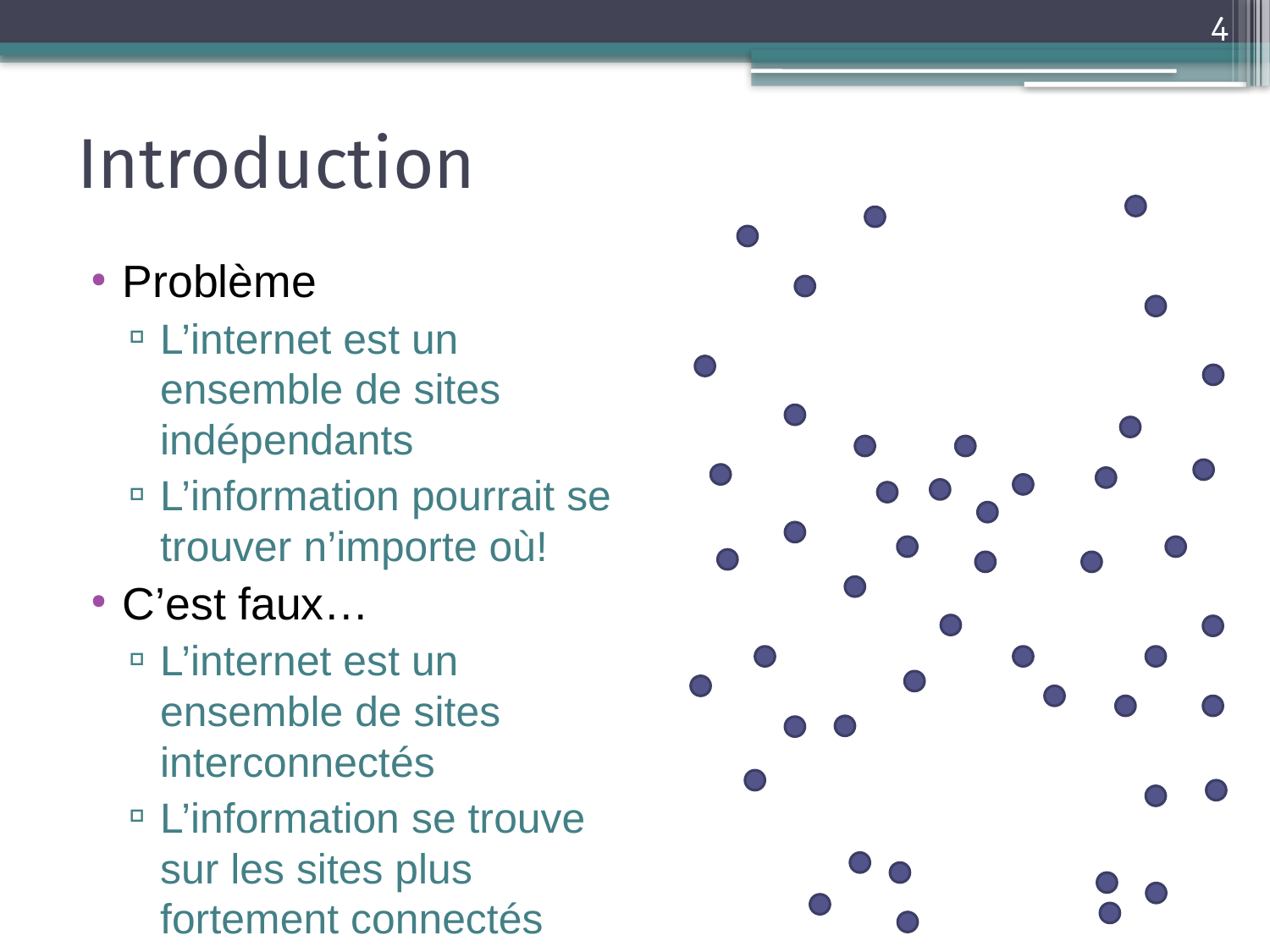

4
# Introduction

Problème
L’internet est un ensemble de sites indépendants
L’information pourrait se trouver n’importe où!
C’est faux…
L’internet est un ensemble de sites interconnectés
L’information se trouve sur les sites plus fortement connectés